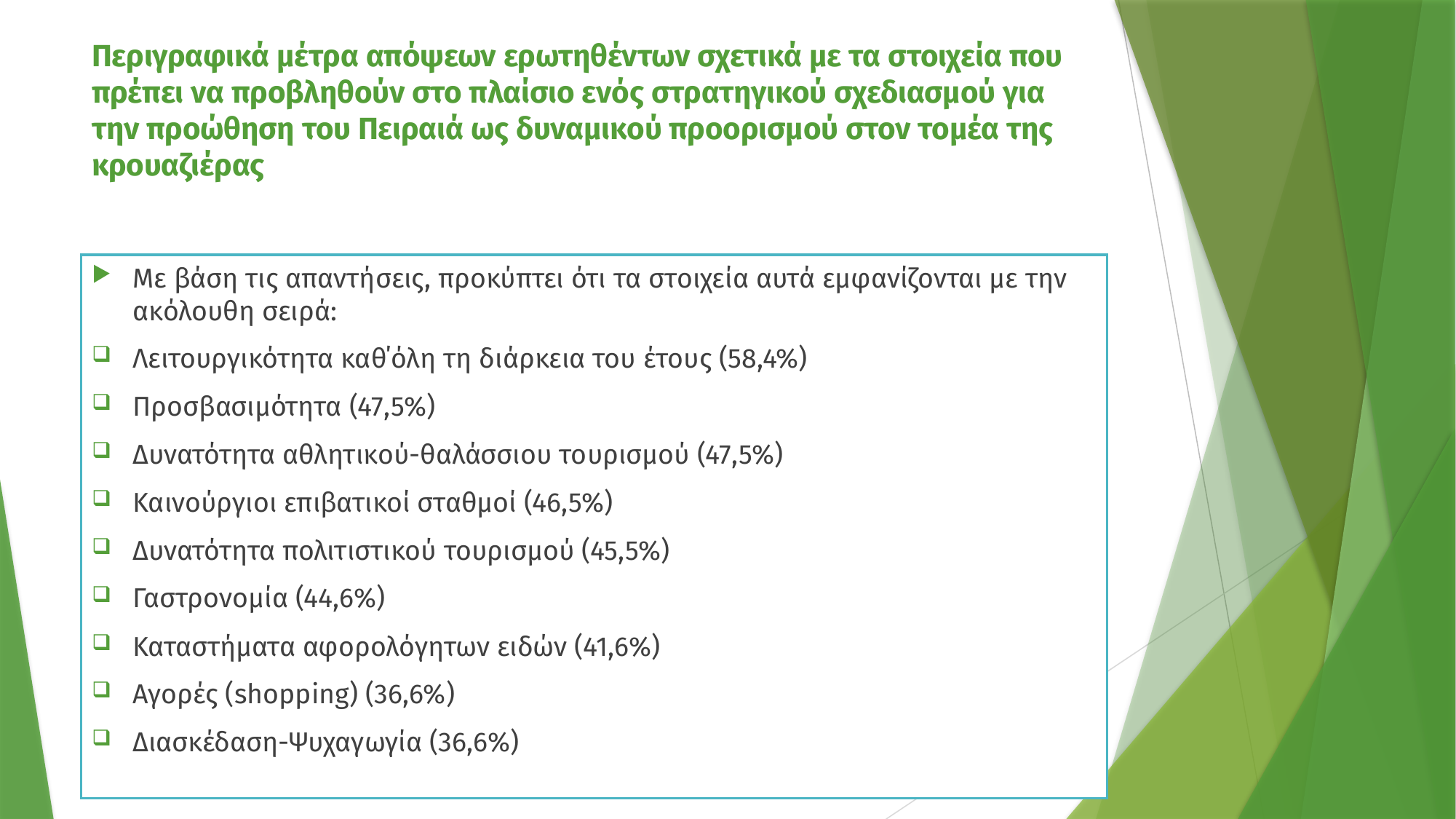

# Περιγραφικά μέτρα απόψεων ερωτηθέντων σχετικά με τα στοιχεία που πρέπει να προβληθούν στο πλαίσιο ενός στρατηγικού σχεδιασμού για την προώθηση του Πειραιά ως δυναμικού προορισμού στον τομέα της κρουαζιέρας
Με βάση τις απαντήσεις, προκύπτει ότι τα στοιχεία αυτά εμφανίζονται με την ακόλουθη σειρά:
Λειτουργικότητα καθ΄όλη τη διάρκεια του έτους (58,4%)
Προσβασιμότητα (47,5%)
Δυνατότητα αθλητικού-θαλάσσιου τουρισμού (47,5%)
Καινούργιοι επιβατικοί σταθμοί (46,5%)
Δυνατότητα πολιτιστικού τουρισμού (45,5%)
Γαστρονομία (44,6%)
Καταστήματα αφορολόγητων ειδών (41,6%)
Αγορές (shopping) (36,6%)
Διασκέδαση-Ψυχαγωγία (36,6%)